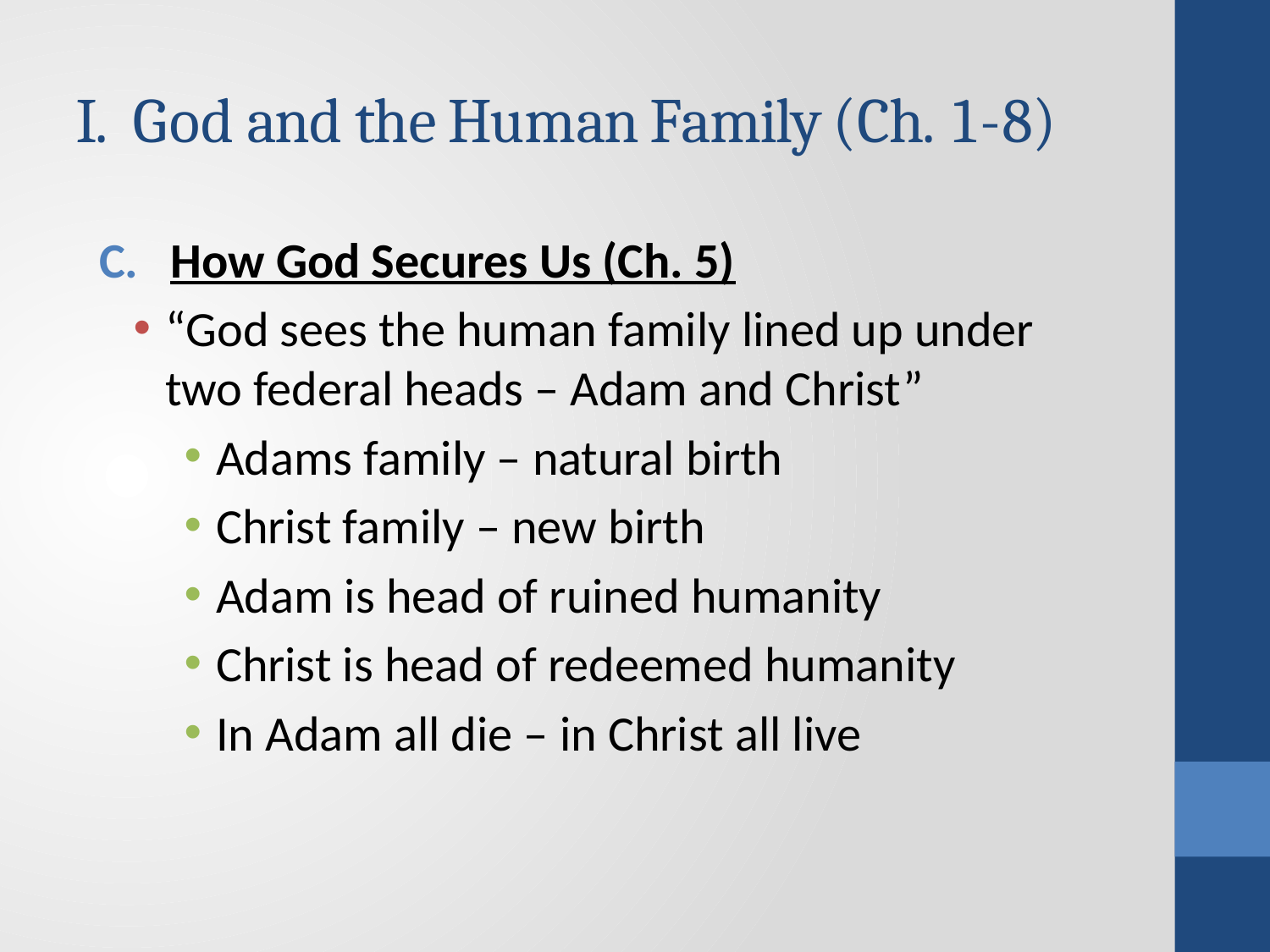

# I.  God and the Human Family (Ch. 1-8)
How God Secures Us (Ch. 5)
“God sees the human family lined up under two federal heads – Adam and Christ”
Adams family – natural birth
Christ family – new birth
Adam is head of ruined humanity
Christ is head of redeemed humanity
In Adam all die – in Christ all live